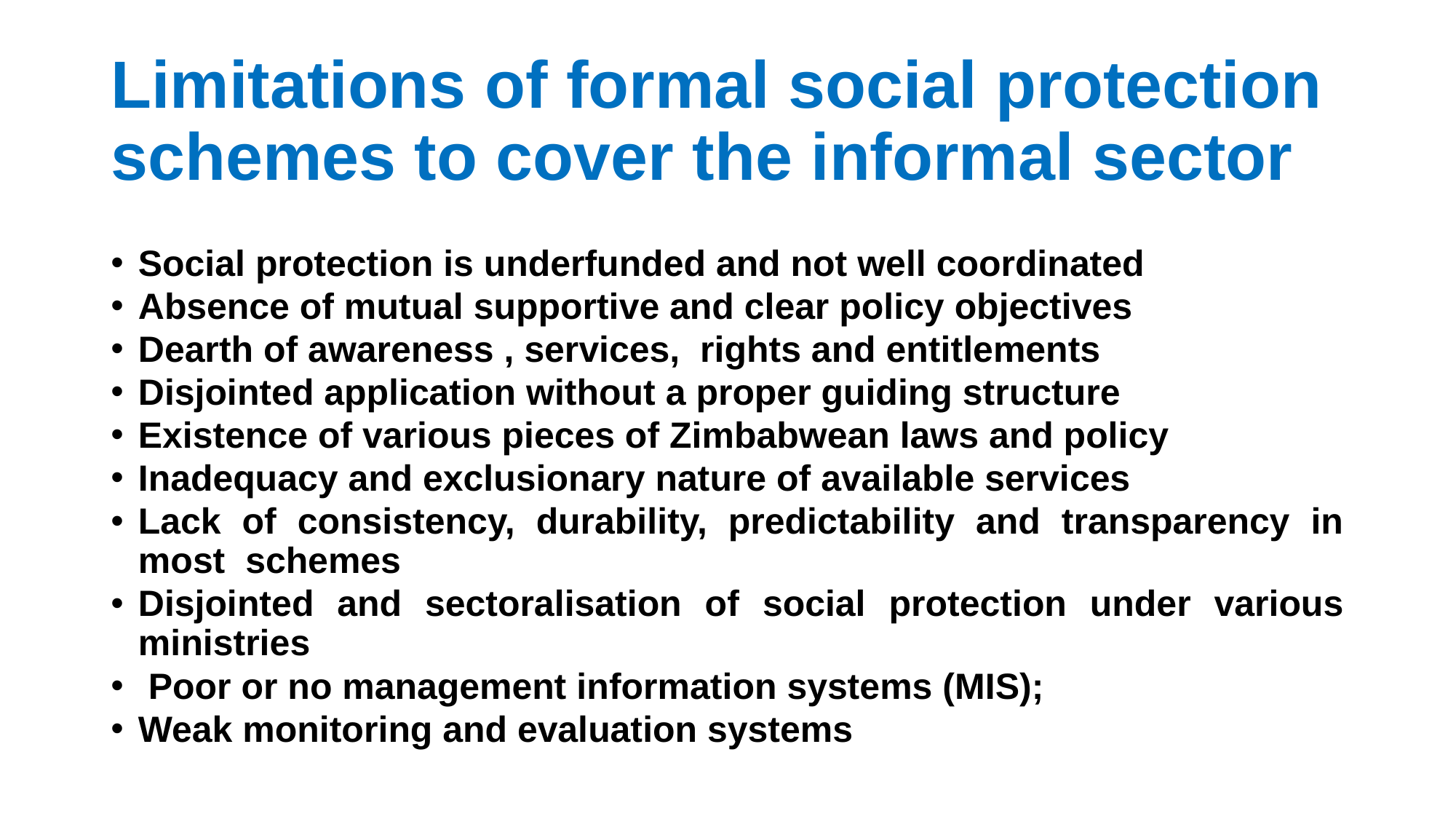

# Limitations of formal social protection schemes to cover the informal sector
Social protection is underfunded and not well coordinated
Absence of mutual supportive and clear policy objectives
Dearth of awareness , services,  rights and entitlements
Disjointed application without a proper guiding structure
Existence of various pieces of Zimbabwean laws and policy
Inadequacy and exclusionary nature of available services
Lack of consistency, durability, predictability and transparency in most  schemes
Disjointed and sectoralisation of social protection under various ministries
 Poor or no management information systems (MIS);
Weak monitoring and evaluation systems